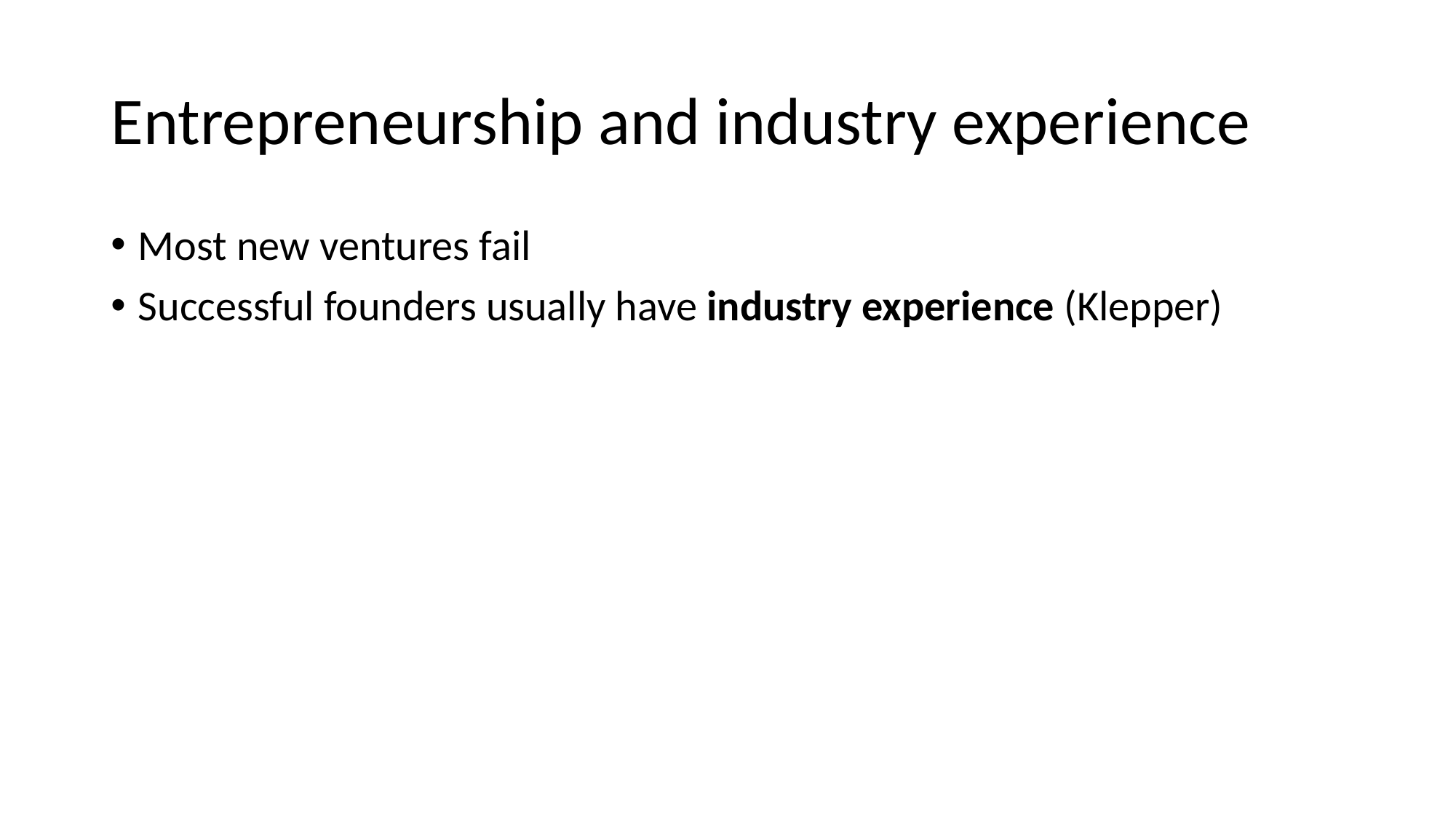

# Entrepreneurship and industry experience
Most new ventures fail
Successful founders usually have industry experience (Klepper)